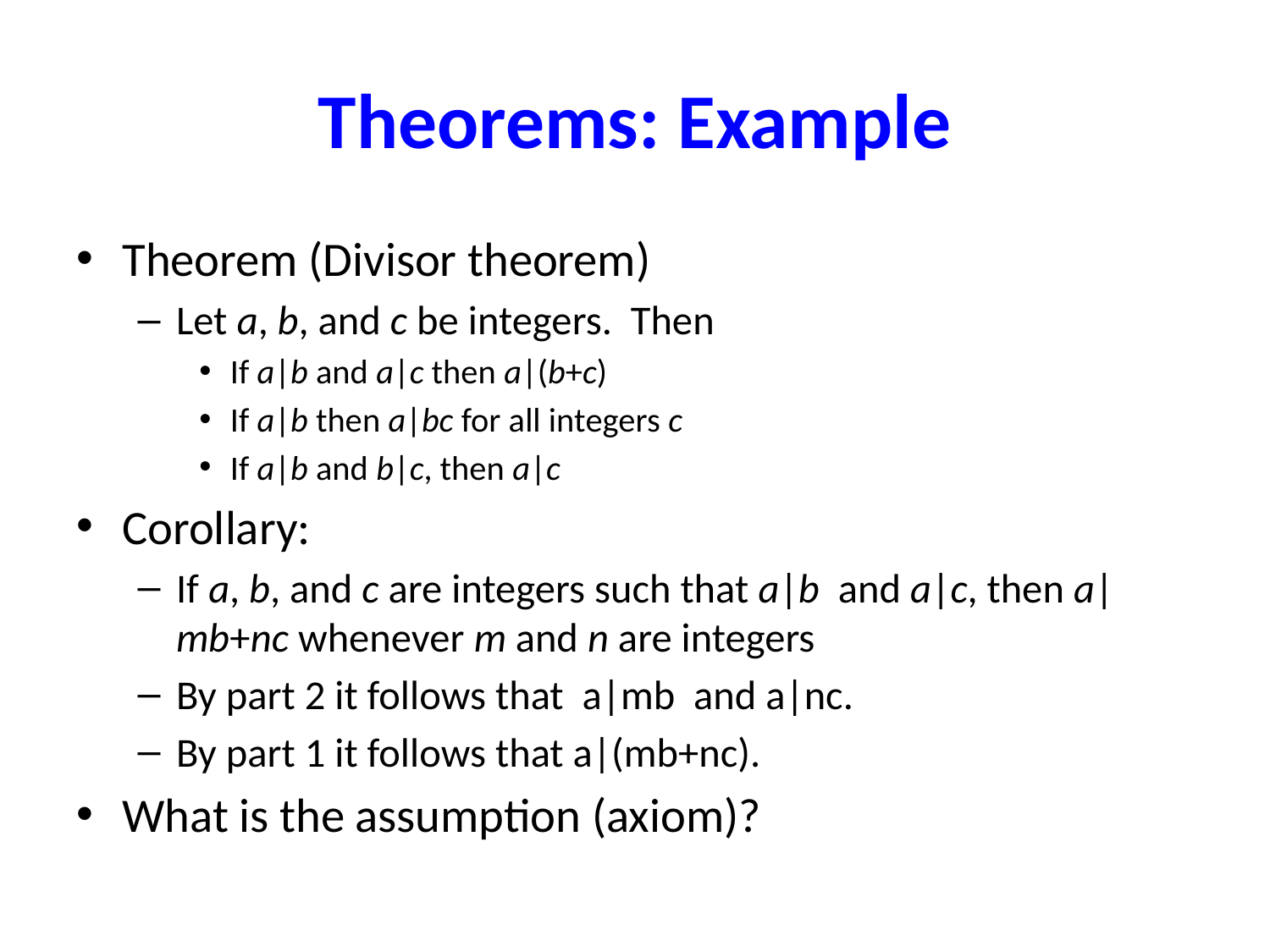

# Theorems: Example
Theorem (Divisor theorem)
Let a, b, and c be integers.  Then
If a|b and a|c then a|(b+c)
If a|b then a|bc for all integers c
If a|b and b|c, then a|c
Corollary:
If a, b, and c are integers such that a|b  and a|c, then a|mb+nc whenever m and n are integers
By part 2 it follows that  a|mb  and a|nc.
By part 1 it follows that a|(mb+nc).
What is the assumption (axiom)?